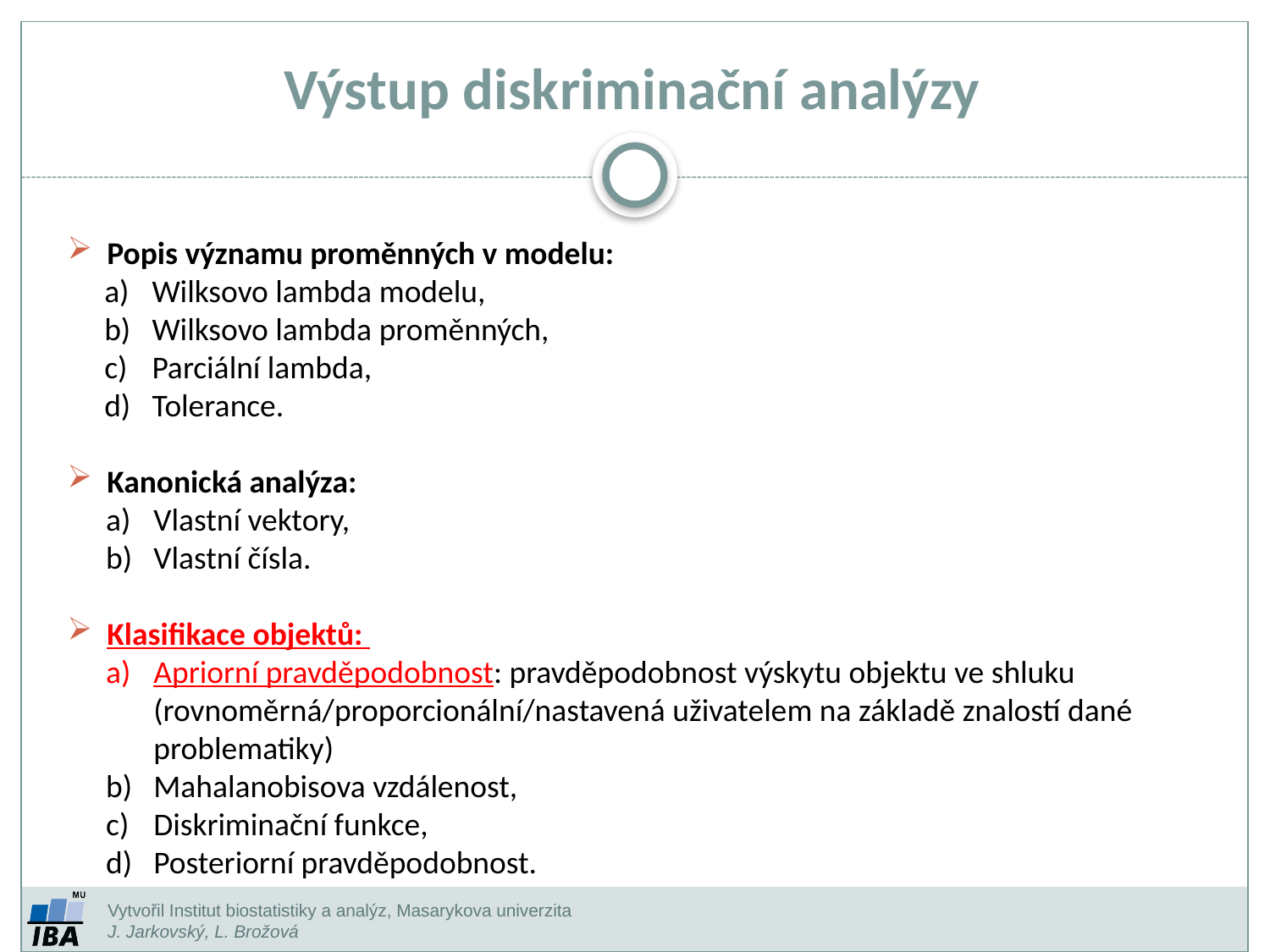

Výstup diskriminační analýzy
Popis významu proměnných v modelu:
Wilksovo lambda modelu,
Wilksovo lambda proměnných,
Parciální lambda,
Tolerance.

Kanonická analýza:
Vlastní vektory,
Vlastní čísla.

Klasifikace objektů:
Apriorní pravděpodobnost: pravděpodobnost výskytu objektu ve shluku (rovnoměrná/proporcionální/nastavená uživatelem na základě znalostí dané problematiky)
Mahalanobisova vzdálenost,
Diskriminační funkce,
Posteriorní pravděpodobnost.
Vytvořil Institut biostatistiky a analýz, Masarykova univerzita
J. Jarkovský, L. Brožová